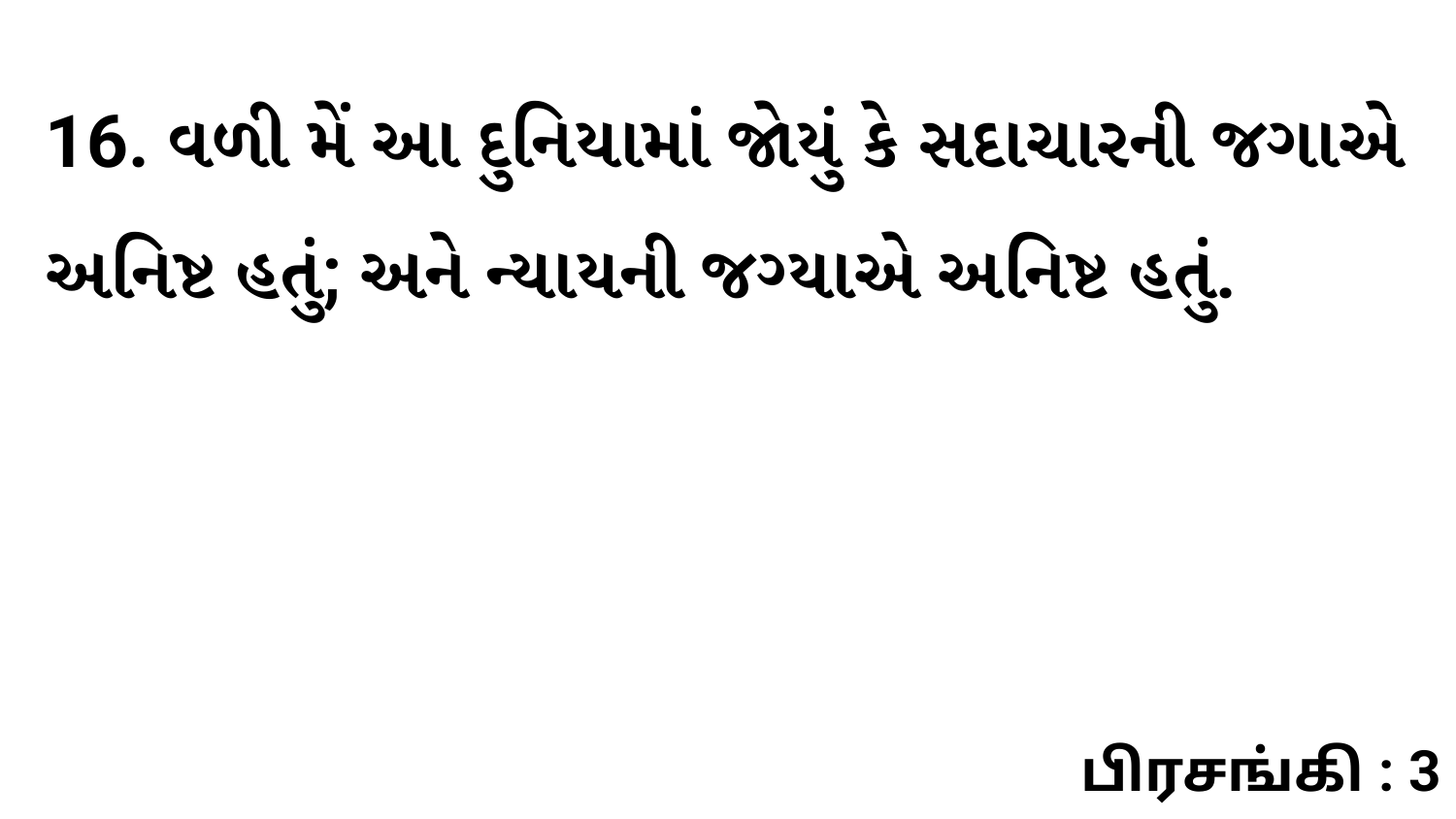

16. વળી મેં આ દુનિયામાં જોયું કે સદાચારની જગાએ અનિષ્ટ હતું; અને ન્યાયની જગ્યાએ અનિષ્ટ હતું.
பிரசங்கி : 3